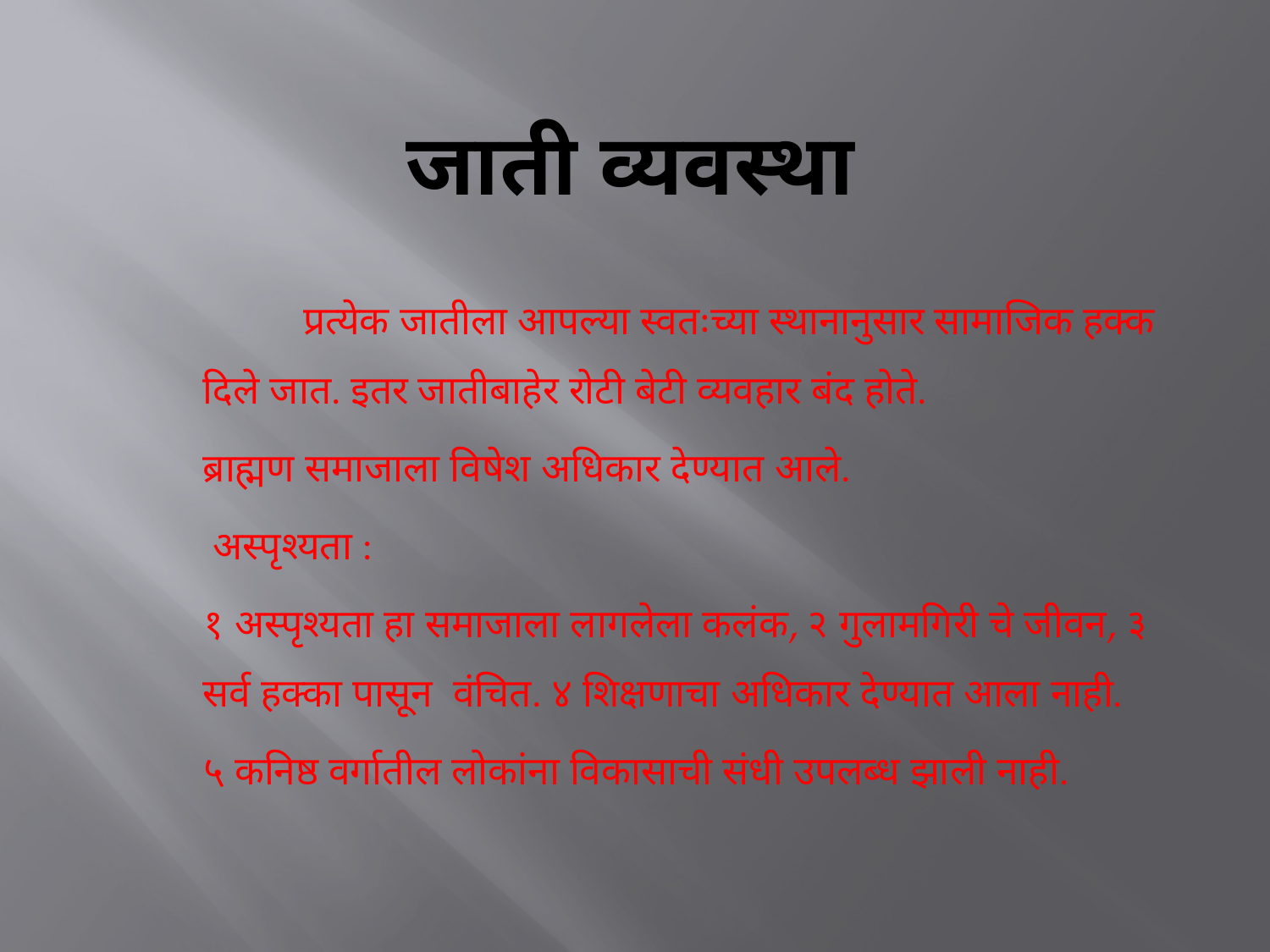

# जाती व्यवस्था
	प्रत्येक जातीला आपल्या स्वतःच्या स्थानानुसार सामाजिक हक्क दिले जात. इतर जातीबाहेर रोटी बेटी व्यवहार बंद होते.
ब्राह्मण समाजाला विषेश अधिकार देण्यात आले.
 अस्पृश्यता :
१ अस्पृश्यता हा समाजाला लागलेला कलंक, २ गुलामगिरी चे जीवन, ३ सर्व हक्का पासून  वंचित. ४ शिक्षणाचा अधिकार देण्यात आला नाही.
५ कनिष्ठ वर्गातील लोकांना विकासाची संधी उपलब्ध झाली नाही.